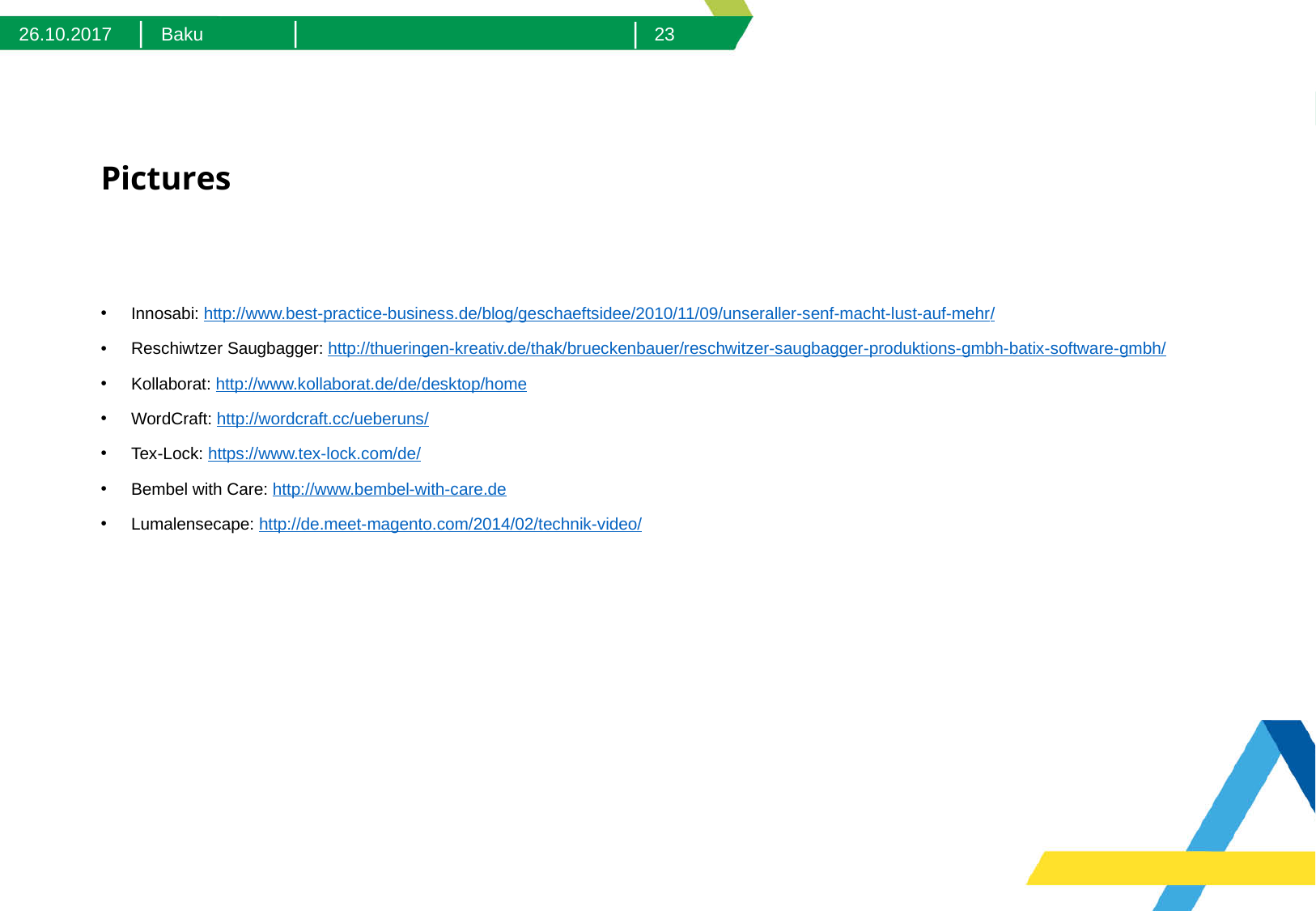

26.10.2017
23
Baku
Pictures

Innosabi: http://www.best-practice-business.de/blog/geschaeftsidee/2010/11/09/unseraller-senf-macht-lust-auf-mehr/
Reschiwtzer Saugbagger: http://thueringen-kreativ.de/thak/brueckenbauer/reschwitzer-saugbagger-produktions-gmbh-batix-software-gmbh/
Kollaborat: http://www.kollaborat.de/de/desktop/home
WordCraft: http://wordcraft.cc/ueberuns/
Tex-Lock: https://www.tex-lock.com/de/
Bembel with Care: http://www.bembel-with-care.de
Lumalensecape: http://de.meet-magento.com/2014/02/technik-video/